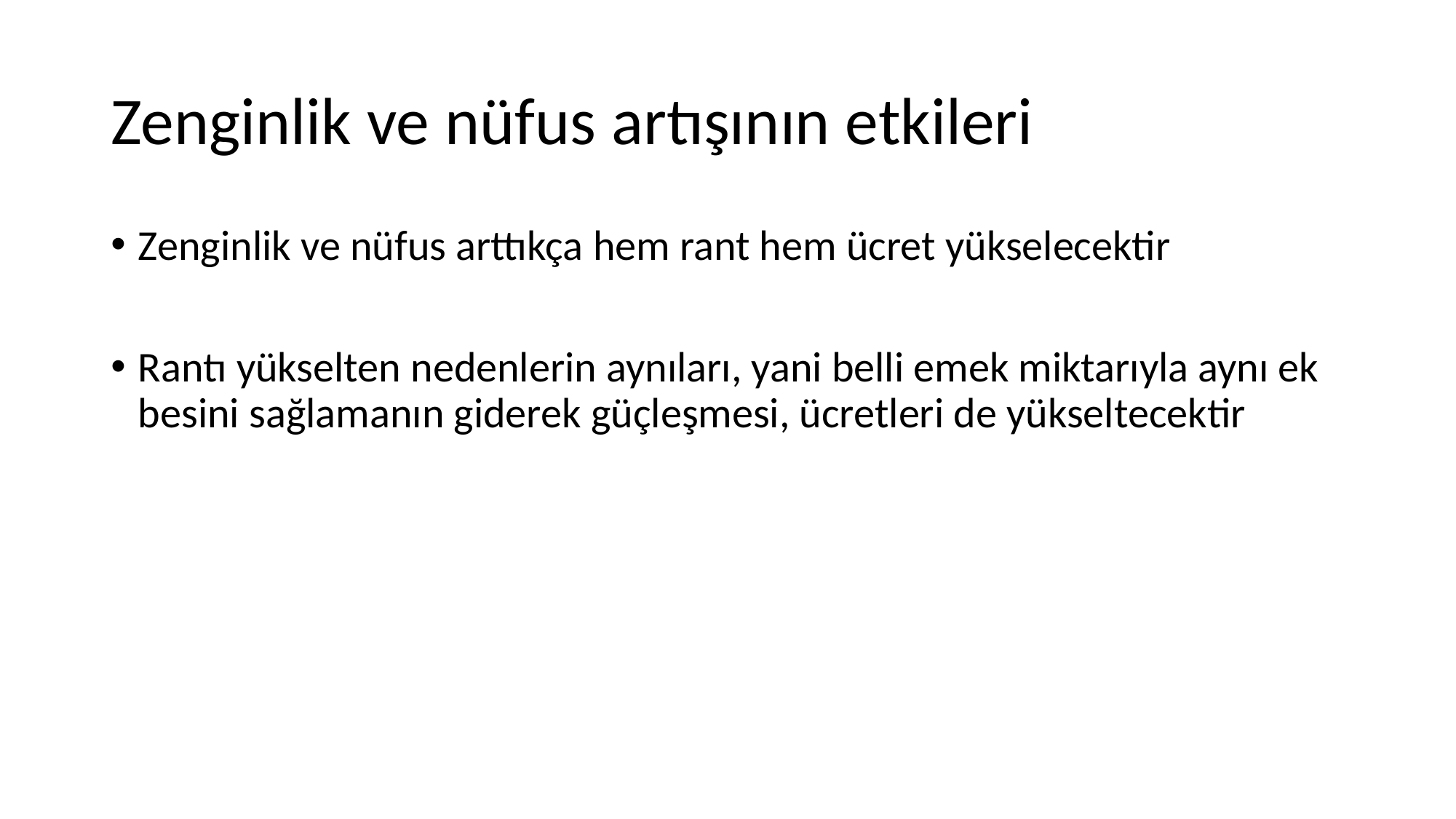

# Zenginlik ve nüfus artışının etkileri
Zenginlik ve nüfus arttıkça hem rant hem ücret yükselecektir

Rantı yükselten nedenlerin aynıları, yani belli emek miktarıyla aynı ek besini sağlamanın giderek güçleşmesi, ücretleri de yükseltecektir